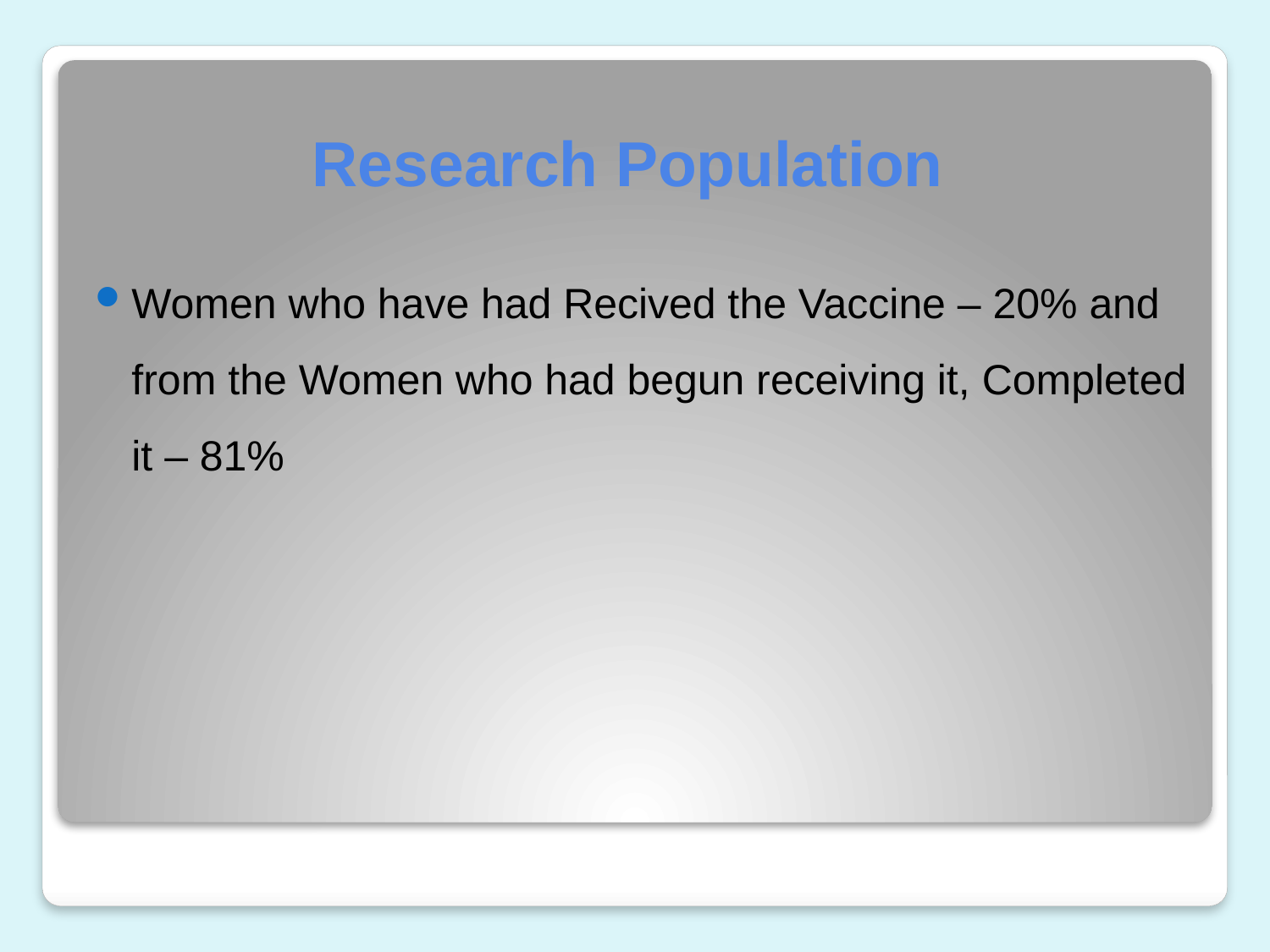

# Research Population
Women who have had Recived the Vaccine – 20% and from the Women who had begun receiving it, Completed it – 81%